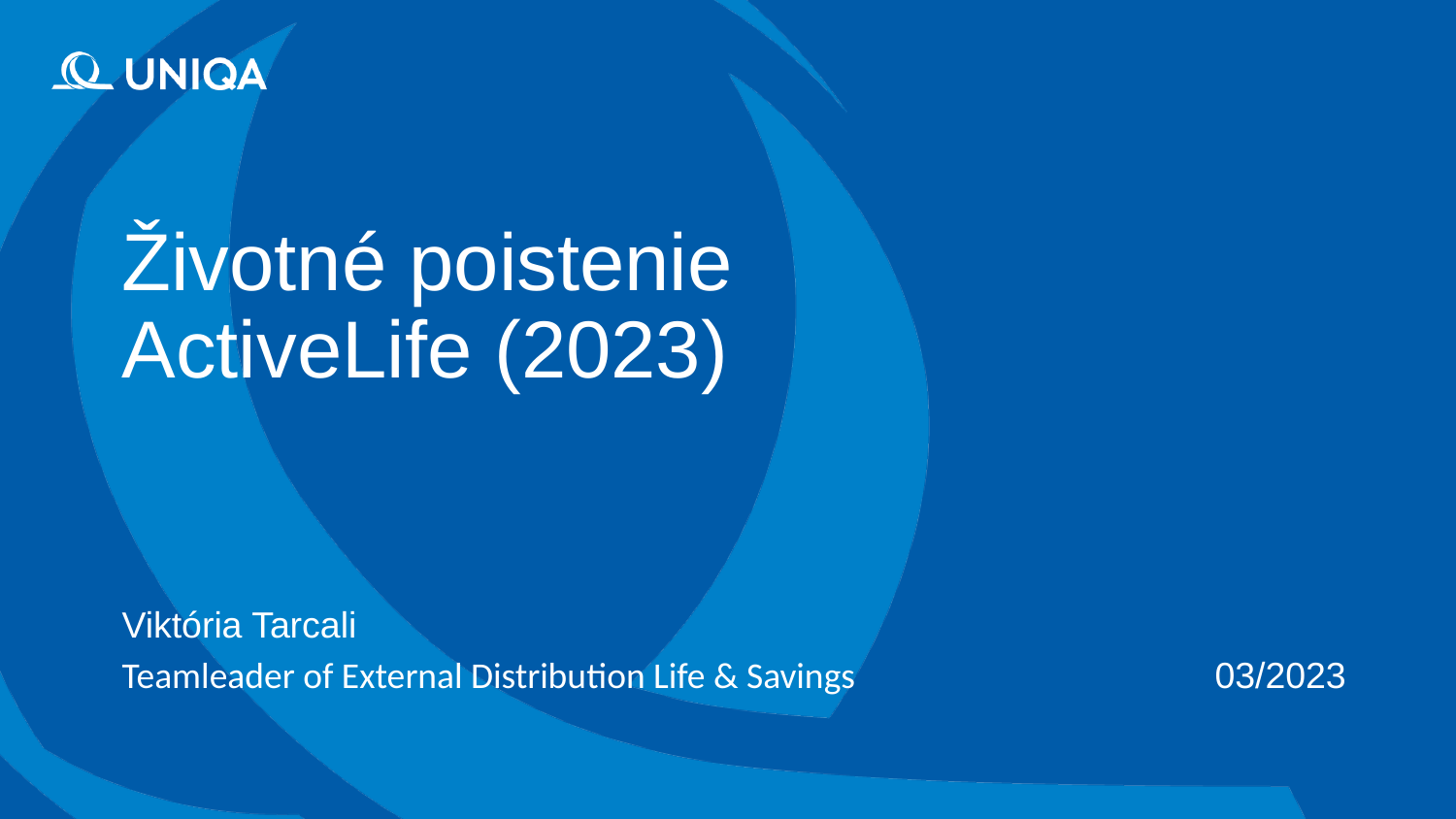

# Životné poistenie ActiveLife (2023)
Viktória Tarcali
Teamleader of External Distribution Life & Savings
03/2023